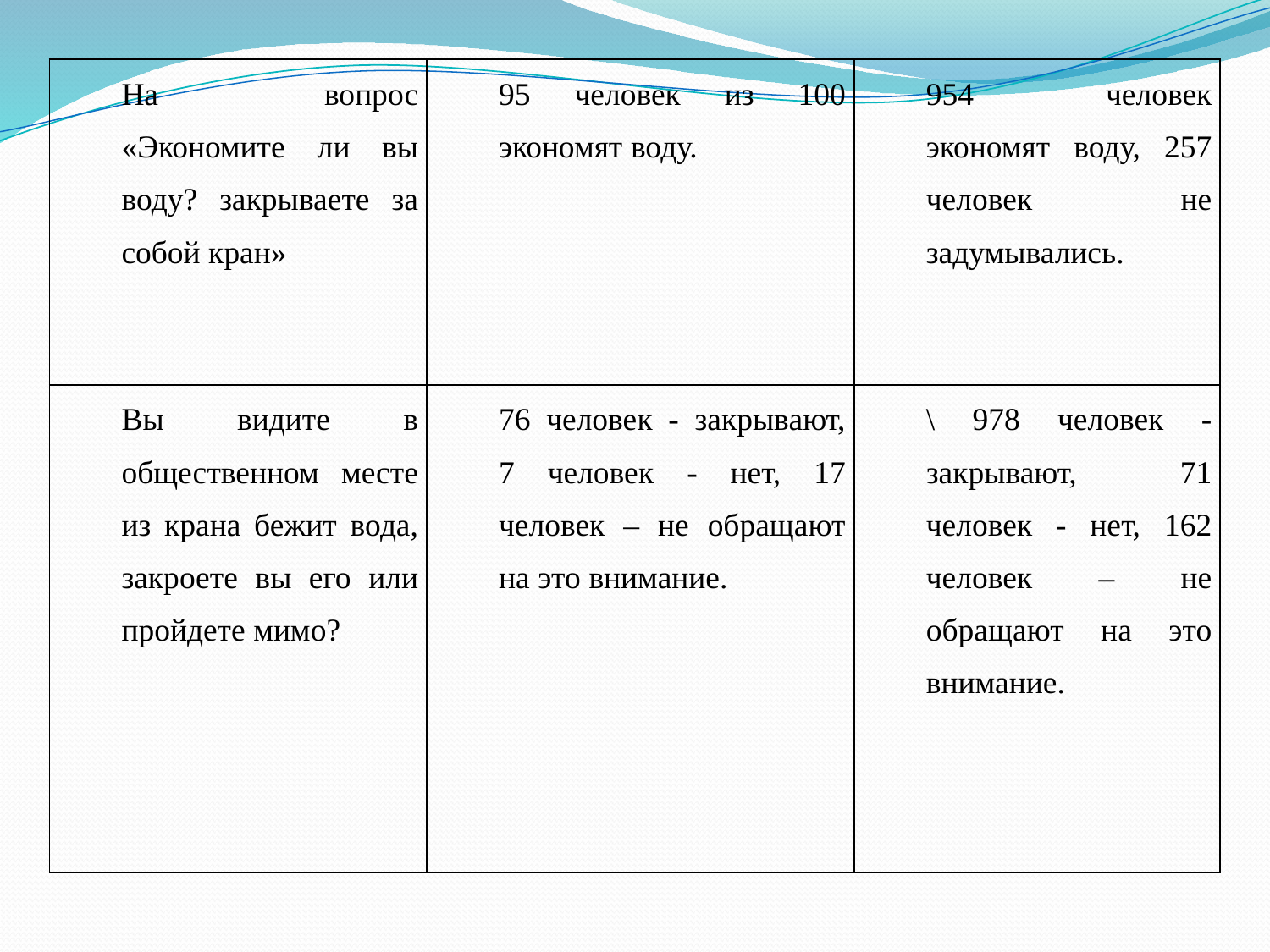

| На вопрос «Экономите ли вы воду? закрываете за собой кран» | 95 человек из 100 экономят воду. | 954 человек экономят воду, 257 человек не задумывались. |
| --- | --- | --- |
| Вы видите в общественном месте из крана бежит вода, закроете вы его или пройдете мимо? | 76 человек - закрывают, 7 человек - нет, 17 человек – не обращают на это внимание. | \ 978 человек - закрывают, 71 человек - нет, 162 человек – не обращают на это внимание. |